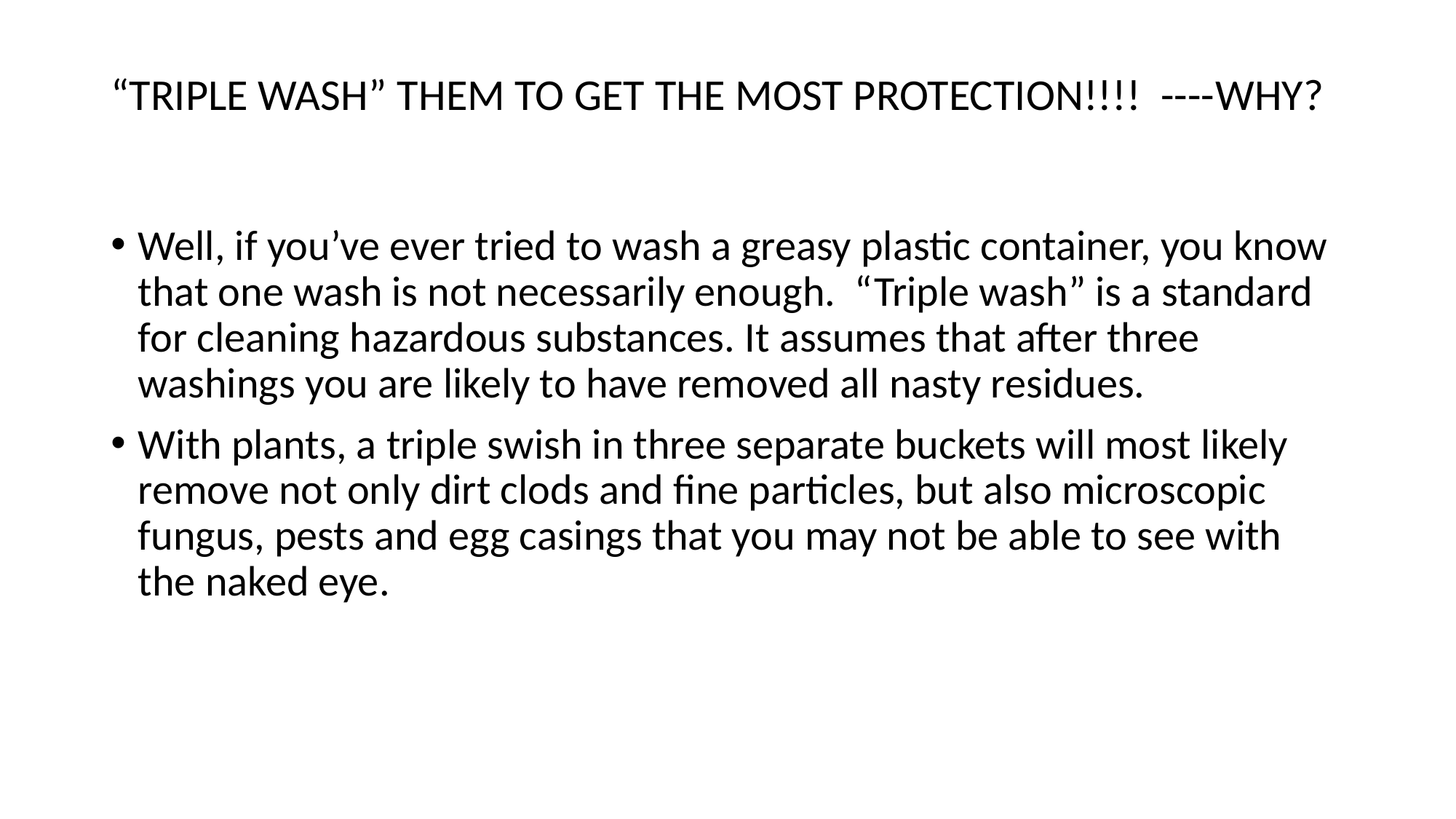

# “TRIPLE WASH” THEM TO GET THE MOST PROTECTION!!!!  ----WHY?
Well, if you’ve ever tried to wash a greasy plastic container, you know that one wash is not necessarily enough.  “Triple wash” is a standard for cleaning hazardous substances. It assumes that after three washings you are likely to have removed all nasty residues.
With plants, a triple swish in three separate buckets will most likely remove not only dirt clods and fine particles, but also microscopic fungus, pests and egg casings that you may not be able to see with the naked eye.